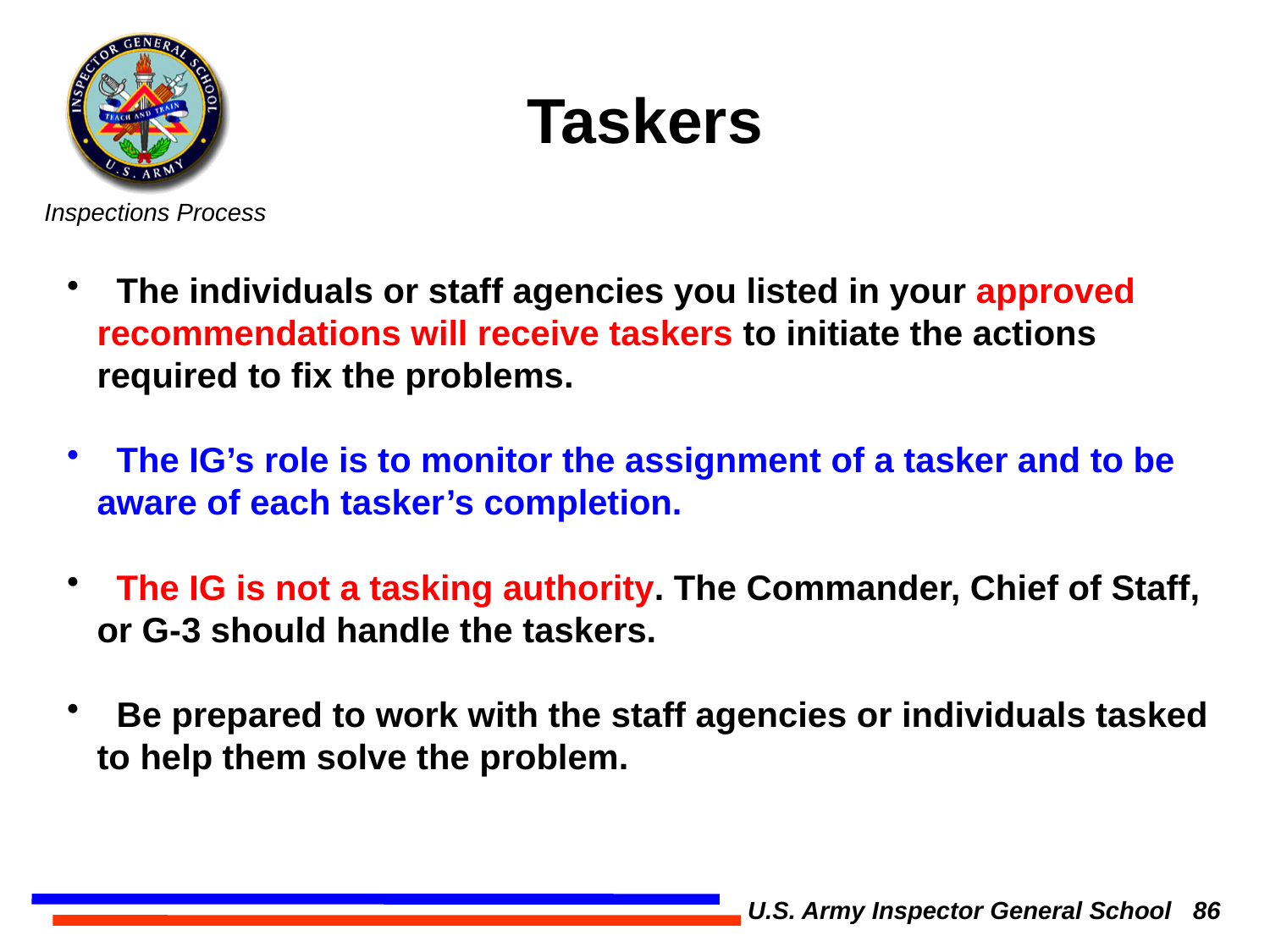

Taskers
  The individuals or staff agencies you listed in your approved recommendations will receive taskers to initiate the actions required to fix the problems.

  The IG’s role is to monitor the assignment of a tasker and to be aware of each tasker’s completion.

  The IG is not a tasking authority. The Commander, Chief of Staff, or G-3 should handle the taskers.

  Be prepared to work with the staff agencies or individuals tasked to help them solve the problem.

U.S. Army Inspector General School   86